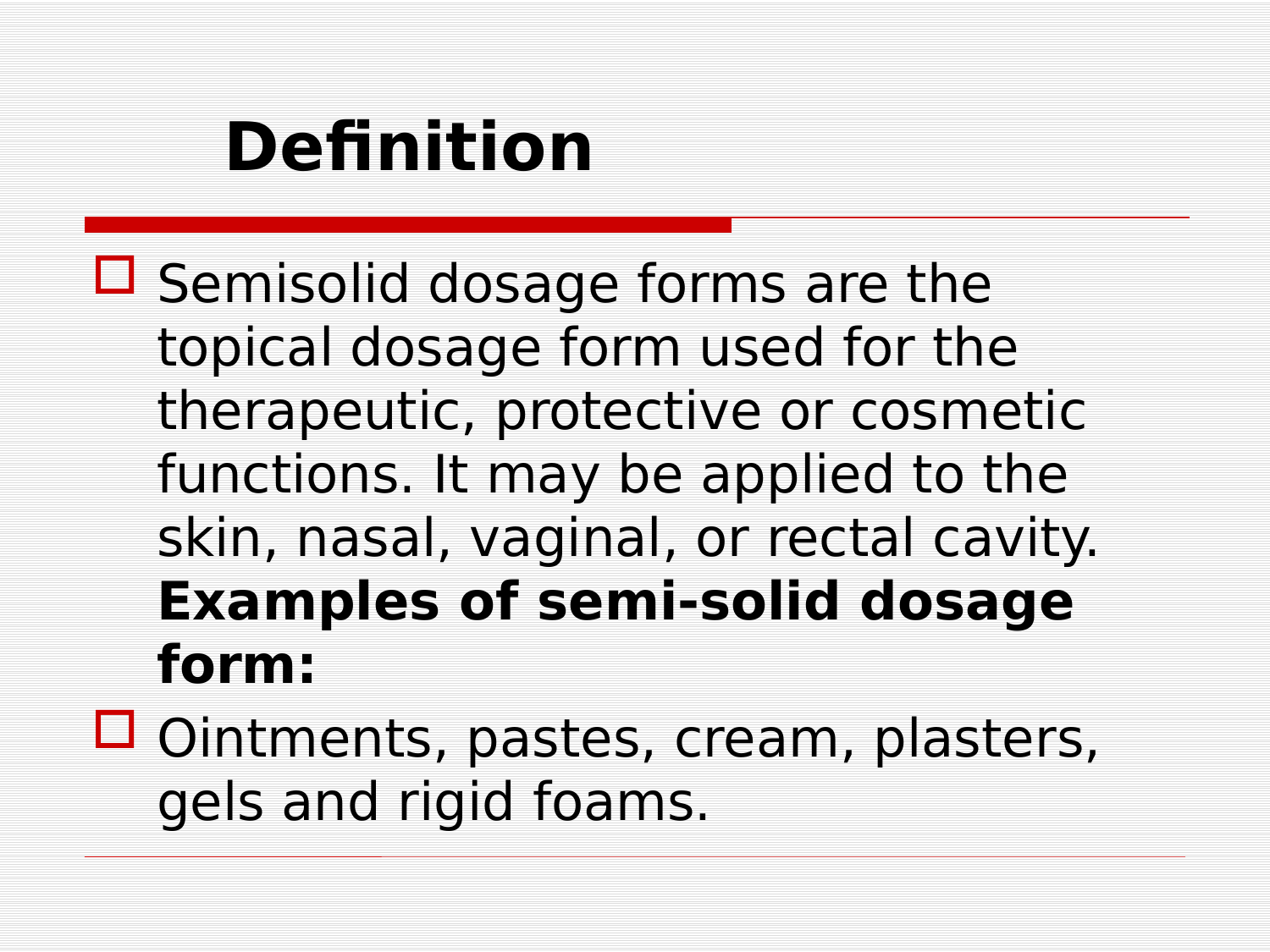

# Definition
Semisolid dosage forms are the topical dosage form used for the therapeutic, protective or cosmetic functions. It may be applied to the skin, nasal, vaginal, or rectal cavity.
Examples of semi-solid dosage form:
Ointments, pastes, cream, plasters, gels and rigid foams.